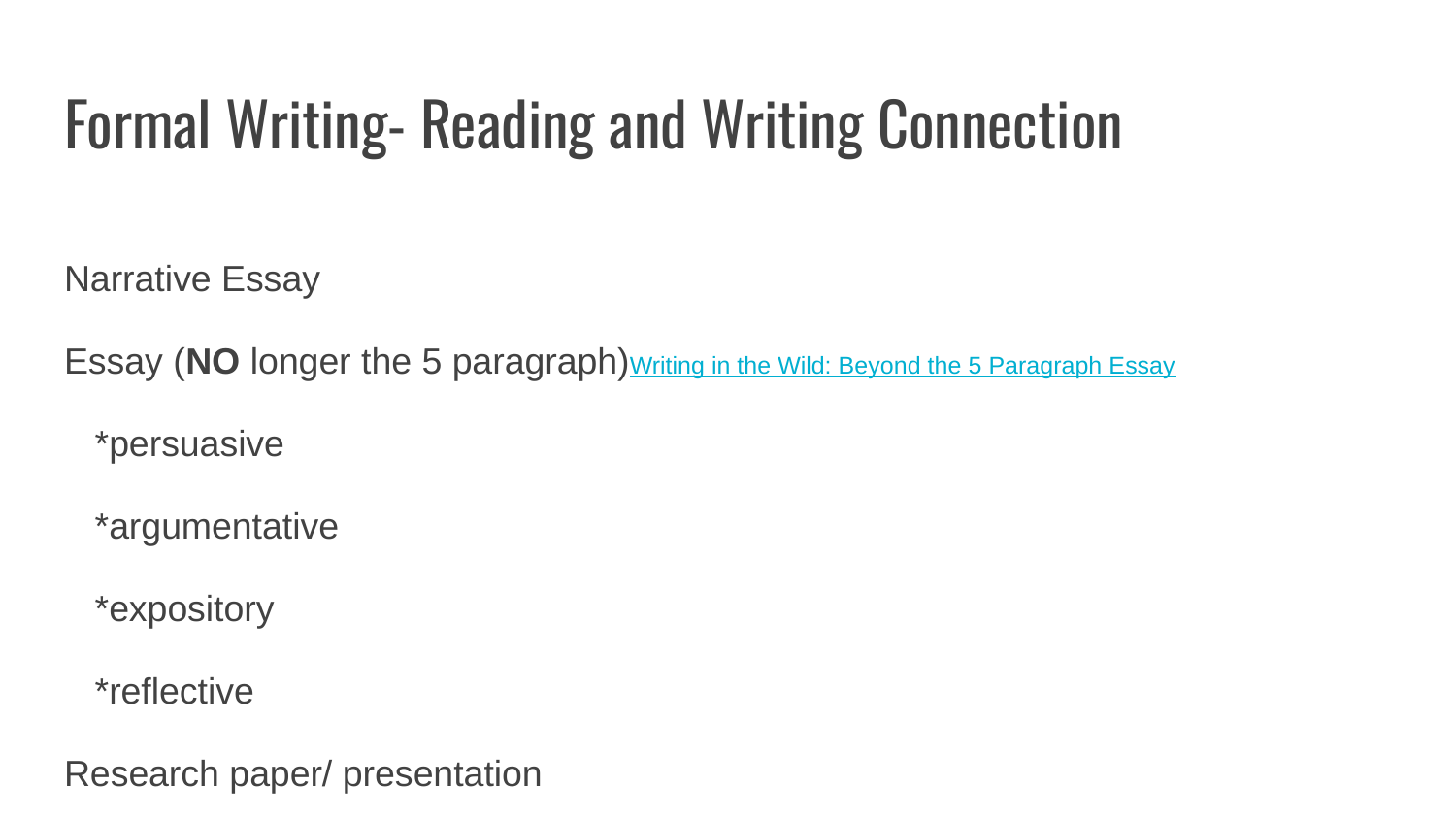

# Formal Writing- Reading and Writing Connection
Narrative Essay
Essay (NO longer the 5 paragraph)Writing in the Wild: Beyond the 5 Paragraph Essay
   *persuasive
   *argumentative
   *expository
   *reflective
Research paper/ presentation